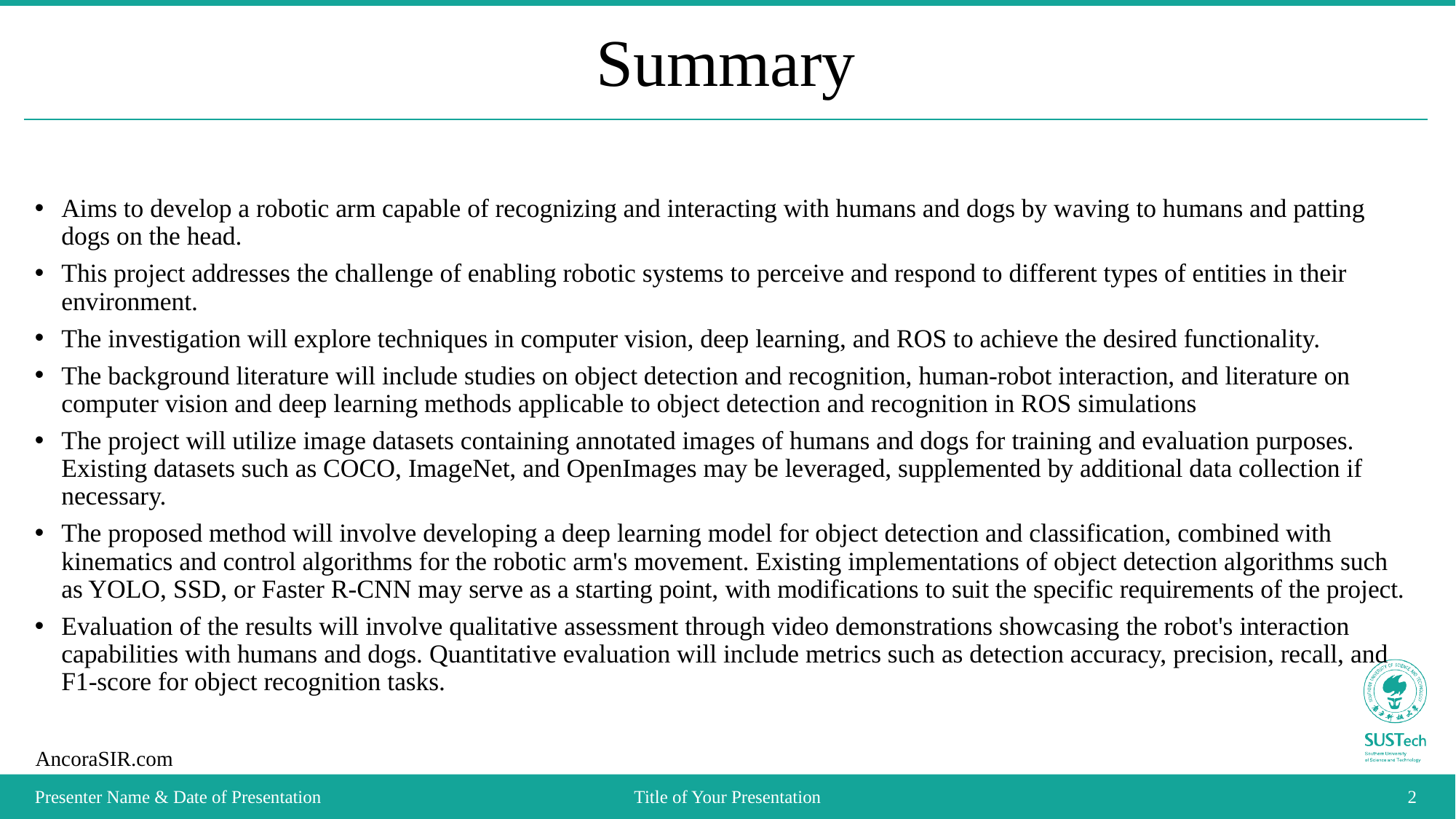

# Summary
Aims to develop a robotic arm capable of recognizing and interacting with humans and dogs by waving to humans and patting dogs on the head.
This project addresses the challenge of enabling robotic systems to perceive and respond to different types of entities in their environment.
The investigation will explore techniques in computer vision, deep learning, and ROS to achieve the desired functionality.
The background literature will include studies on object detection and recognition, human-robot interaction, and literature on computer vision and deep learning methods applicable to object detection and recognition in ROS simulations
The project will utilize image datasets containing annotated images of humans and dogs for training and evaluation purposes. Existing datasets such as COCO, ImageNet, and OpenImages may be leveraged, supplemented by additional data collection if necessary.
The proposed method will involve developing a deep learning model for object detection and classification, combined with kinematics and control algorithms for the robotic arm's movement. Existing implementations of object detection algorithms such as YOLO, SSD, or Faster R-CNN may serve as a starting point, with modifications to suit the specific requirements of the project.
Evaluation of the results will involve qualitative assessment through video demonstrations showcasing the robot's interaction capabilities with humans and dogs. Quantitative evaluation will include metrics such as detection accuracy, precision, recall, and F1-score for object recognition tasks.
Presenter Name & Date of Presentation
Title of Your Presentation
2